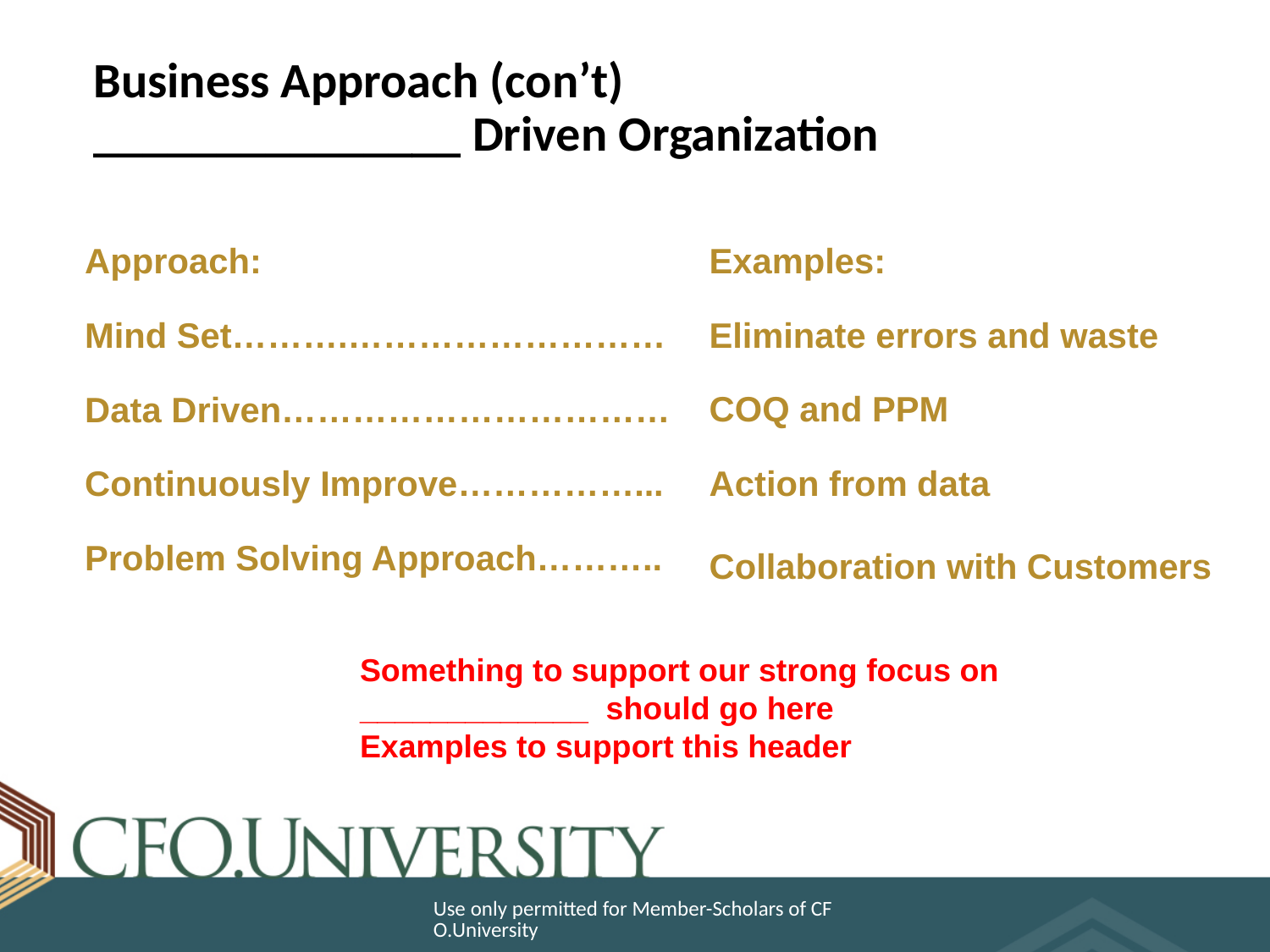

# Business Approach (con’t) _______________ Driven Organization
Approach:
Mind Set……….………………………
Data Driven……………………………
Continuously Improve……………...
Problem Solving Approach………..

Examples:
Eliminate errors and waste
COQ and PPM
Action from data

Collaboration with Customers

Something to support our strong focus on
_____________  should go here
Examples to support this header

Use only permitted for Member-Scholars of CFO.University